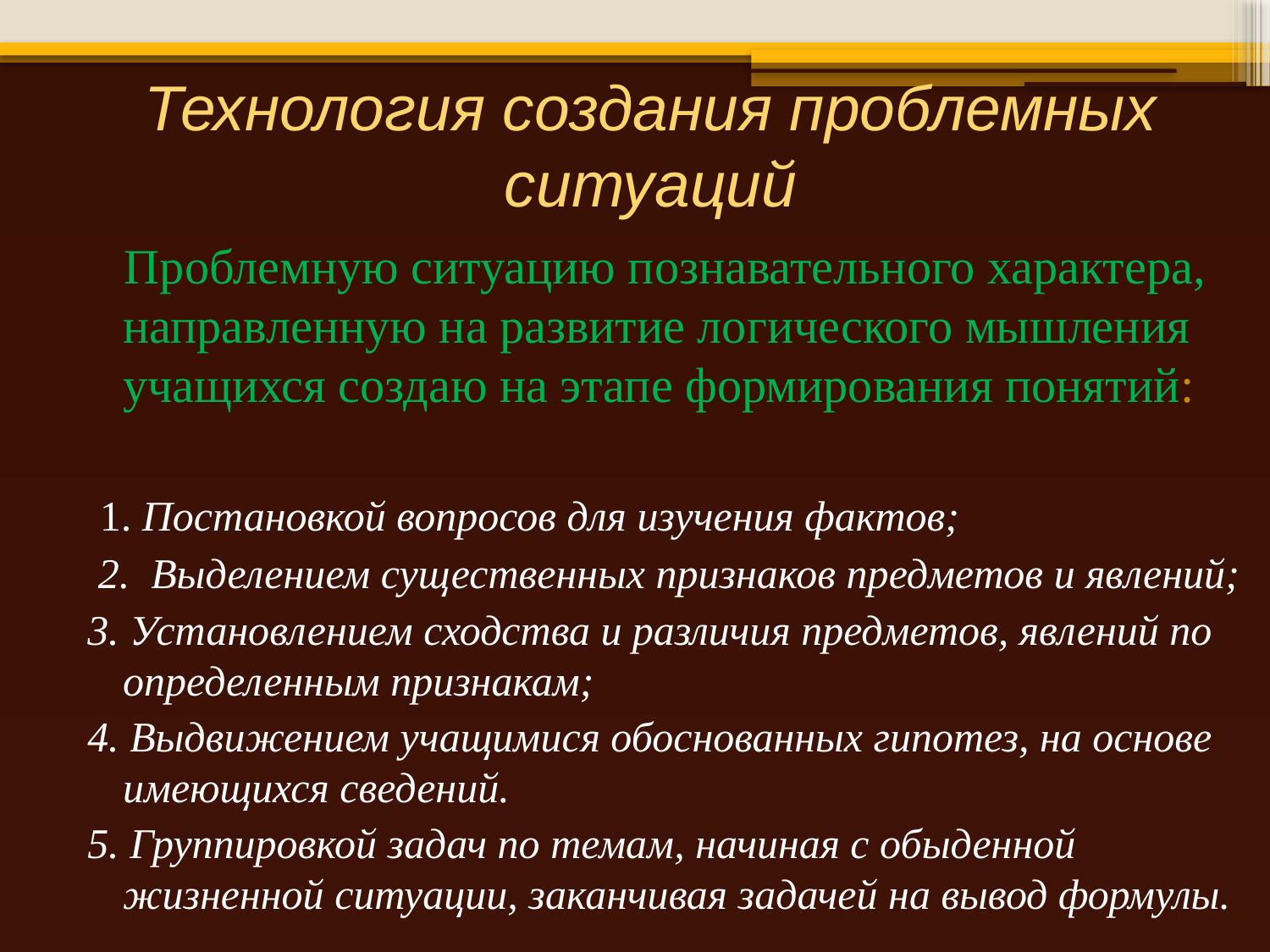

# Технология создания проблемных ситуаций
   Проблемную ситуацию познавательного характера, направленную на развитие логического мышления учащихся создаю на этапе формирования понятий:

 1. Постановкой вопросов для изучения фактов;
 2.  Выделением существенных признаков предметов и явлений;
3. Установлением сходства и различия предметов, явлений по определенным признакам;
4. Выдвижением учащимися обоснованных гипотез, на основе имеющихся сведений.
5. Группировкой задач по темам, начиная с обыденной жизненной ситуации, заканчивая задачей на вывод формулы.